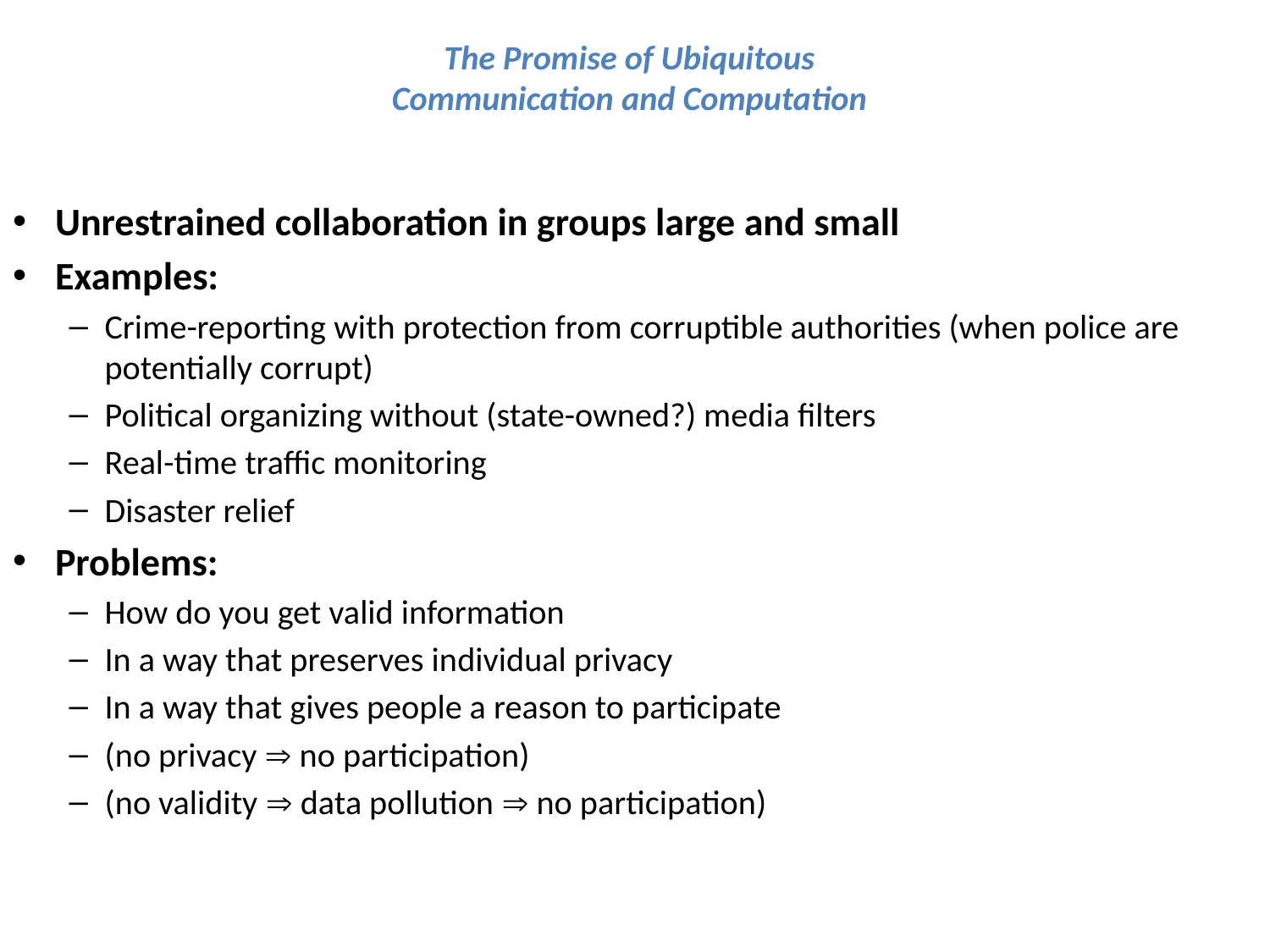

# The Promise of Ubiquitous Communication and Computation
Unrestrained collaboration in groups large and small
Examples:
Crime-reporting with protection from corruptible authorities (when police are potentially corrupt)
Political organizing without (state-owned?) media filters
Real-time traffic monitoring
Disaster relief
Problems:
How do you get valid information
In a way that preserves individual privacy
In a way that gives people a reason to participate
(no privacy ⇒ no participation)
(no validity ⇒ data pollution ⇒ no participation)